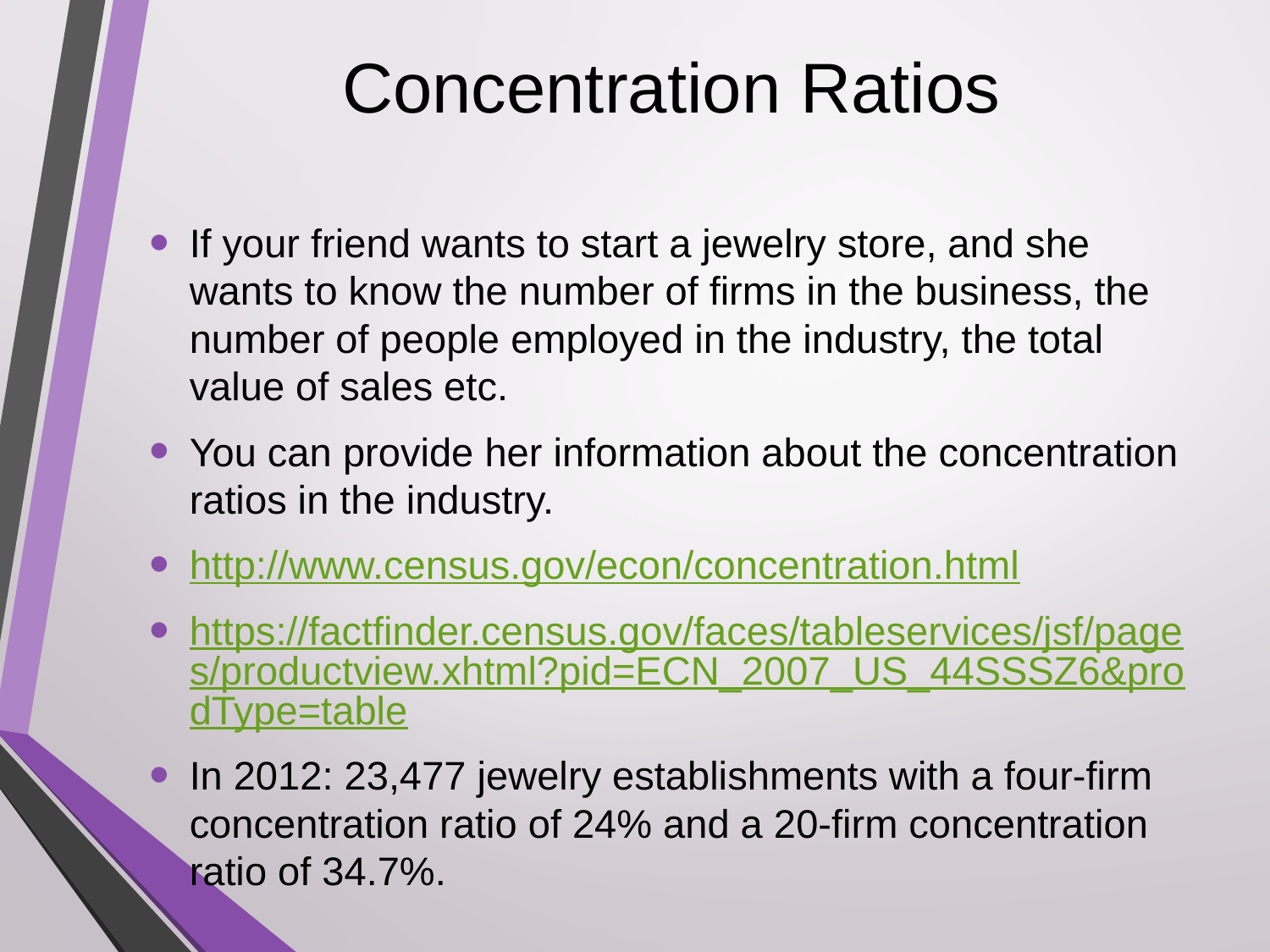

# Concentration Ratios
If your friend wants to start a jewelry store, and she wants to know the number of firms in the business, the number of people employed in the industry, the total value of sales etc.
You can provide her information about the concentration ratios in the industry.
http://www.census.gov/econ/concentration.html
https://factfinder.census.gov/faces/tableservices/jsf/pages/productview.xhtml?pid=ECN_2007_US_44SSSZ6&prodType=table
In 2012: 23,477 jewelry establishments with a four-firm concentration ratio of 24% and a 20-firm concentration ratio of 34.7%.